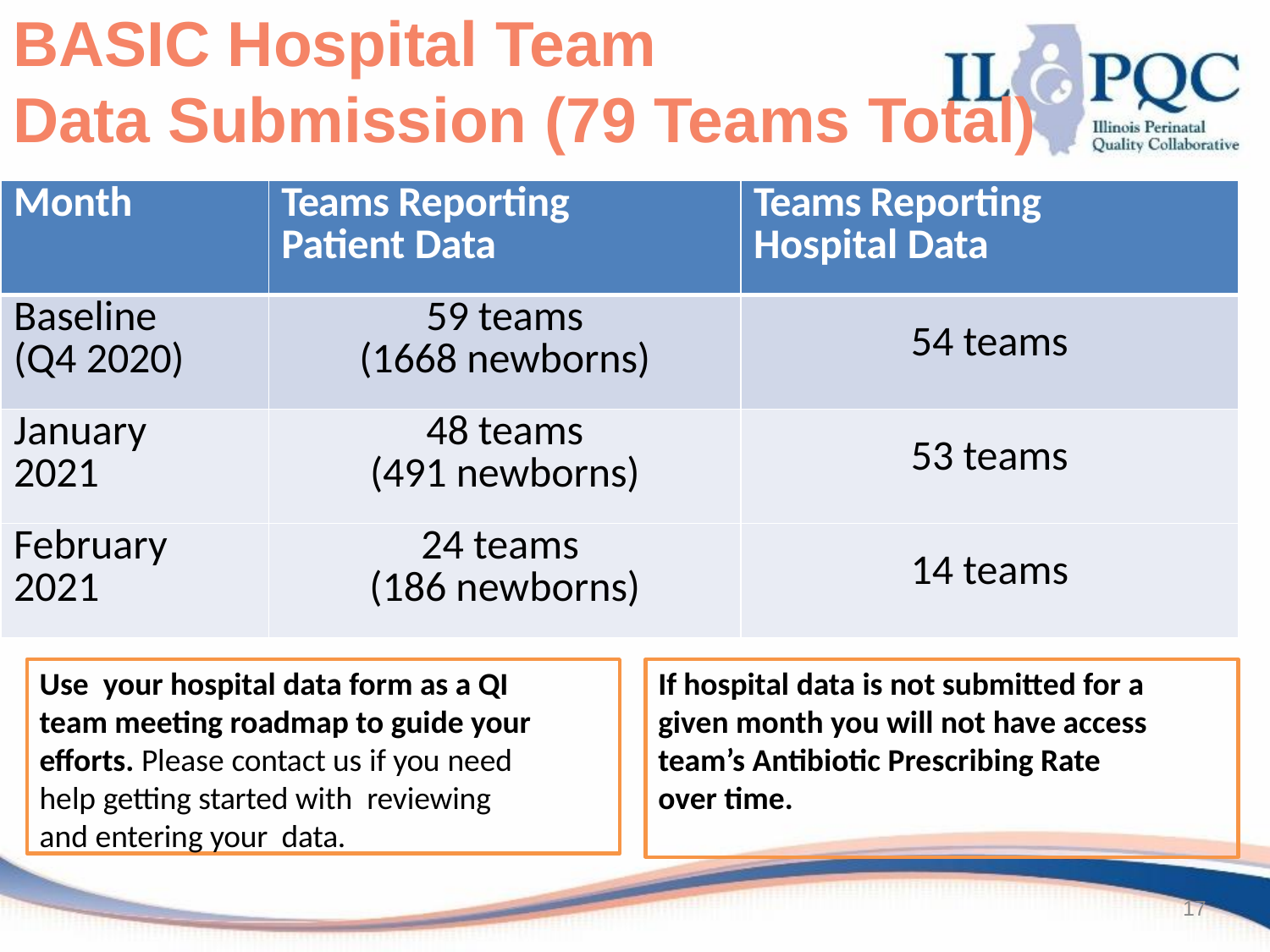

17
BASIC Hospital Team
Data Submission (79 Teams Total)
| Month | Teams Reporting Patient Data | Teams Reporting Hospital Data |
| --- | --- | --- |
| Baseline (Q4 2020) | 59 teams (1668 newborns) | 54 teams |
| January 2021 | 48 teams (491 newborns) | 53 teams |
| February 2021 | 24 teams (186 newborns) | 14 teams |
Use  your hospital data form as a QI team meeting roadmap to guide your efforts. Please contact us if you need  help getting started with  reviewing and entering your  data.
If hospital data is not submitted for a given month you will not have access team’s Antibiotic Prescribing Rate over time.